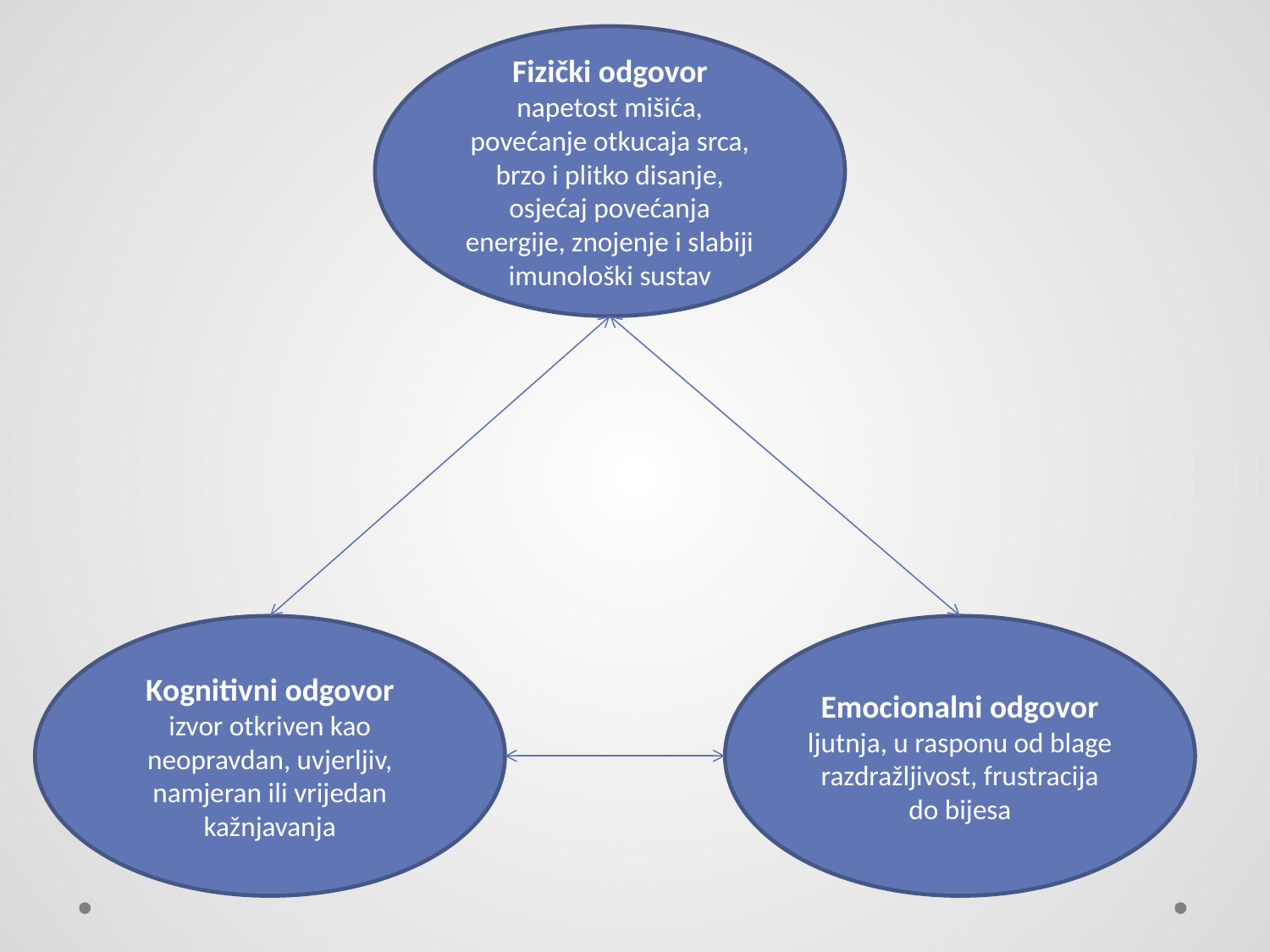

Fizički odgovor
napetost mišića, povećanje otkucaja srca, brzo i plitko disanje, osjećaj povećanja energije, znojenje i slabiji imunološki sustav
Kognitivni odgovor
izvor otkriven kao neopravdan, uvjerljiv, namjeran ili vrijedan kažnjavanja
Emocionalni odgovor
ljutnja, u rasponu od blage razdražljivost, frustracija do bijesa